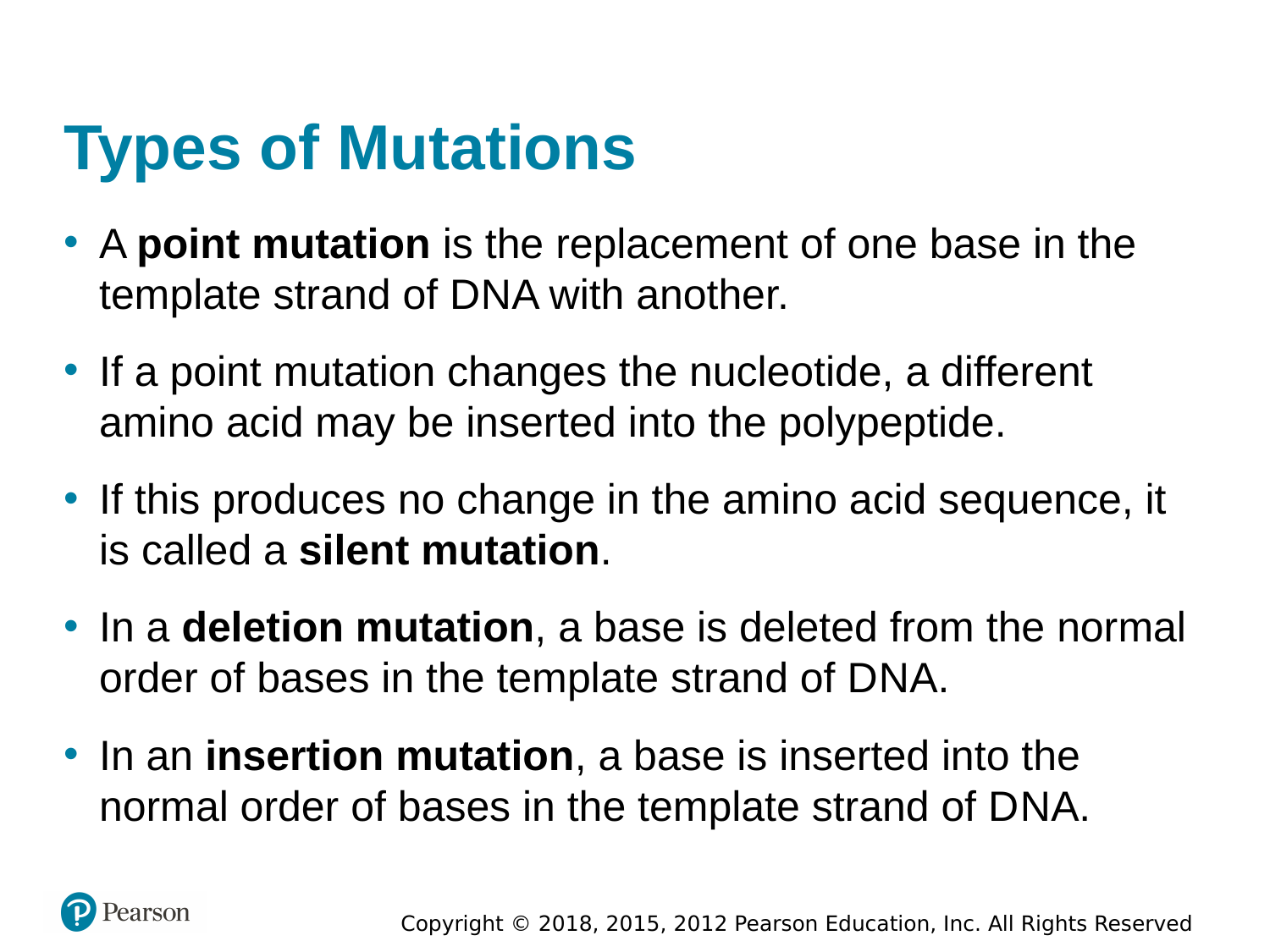

# Types of Mutations
A point mutation is the replacement of one base in the template strand of D N A with another.
If a point mutation changes the nucleotide, a different amino acid may be inserted into the polypeptide.
If this produces no change in the amino acid sequence, it is called a silent mutation.
In a deletion mutation, a base is deleted from the normal order of bases in the template strand of D N A.
In an insertion mutation, a base is inserted into the normal order of bases in the template strand of D N A.